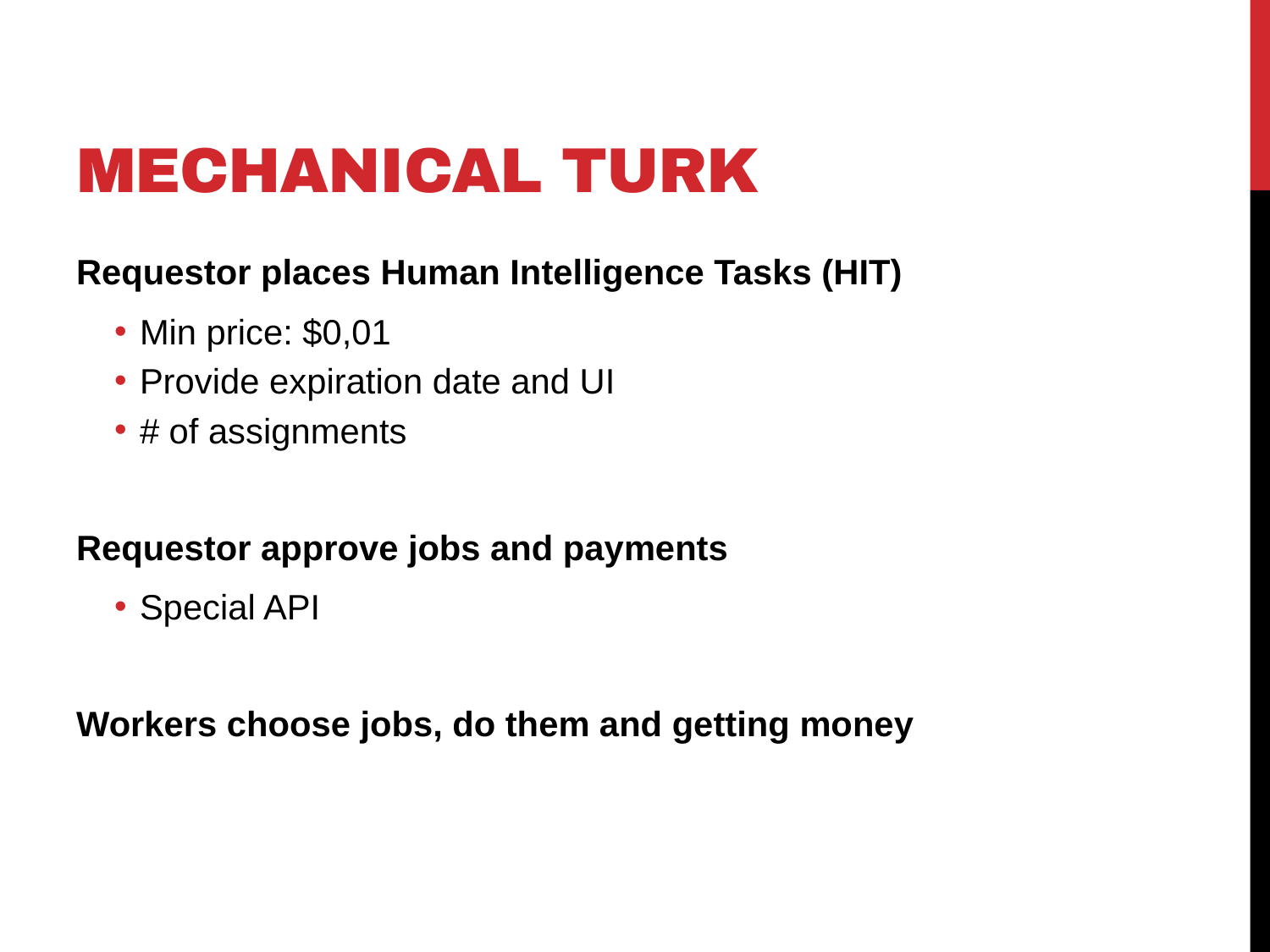

# Mechanical Turk
Requestor places Human Intelligence Tasks (HIT)
Min price: $0,01
Provide expiration date and UI
# of assignments

Requestor approve jobs and payments
Special API

Workers choose jobs, do them and getting money